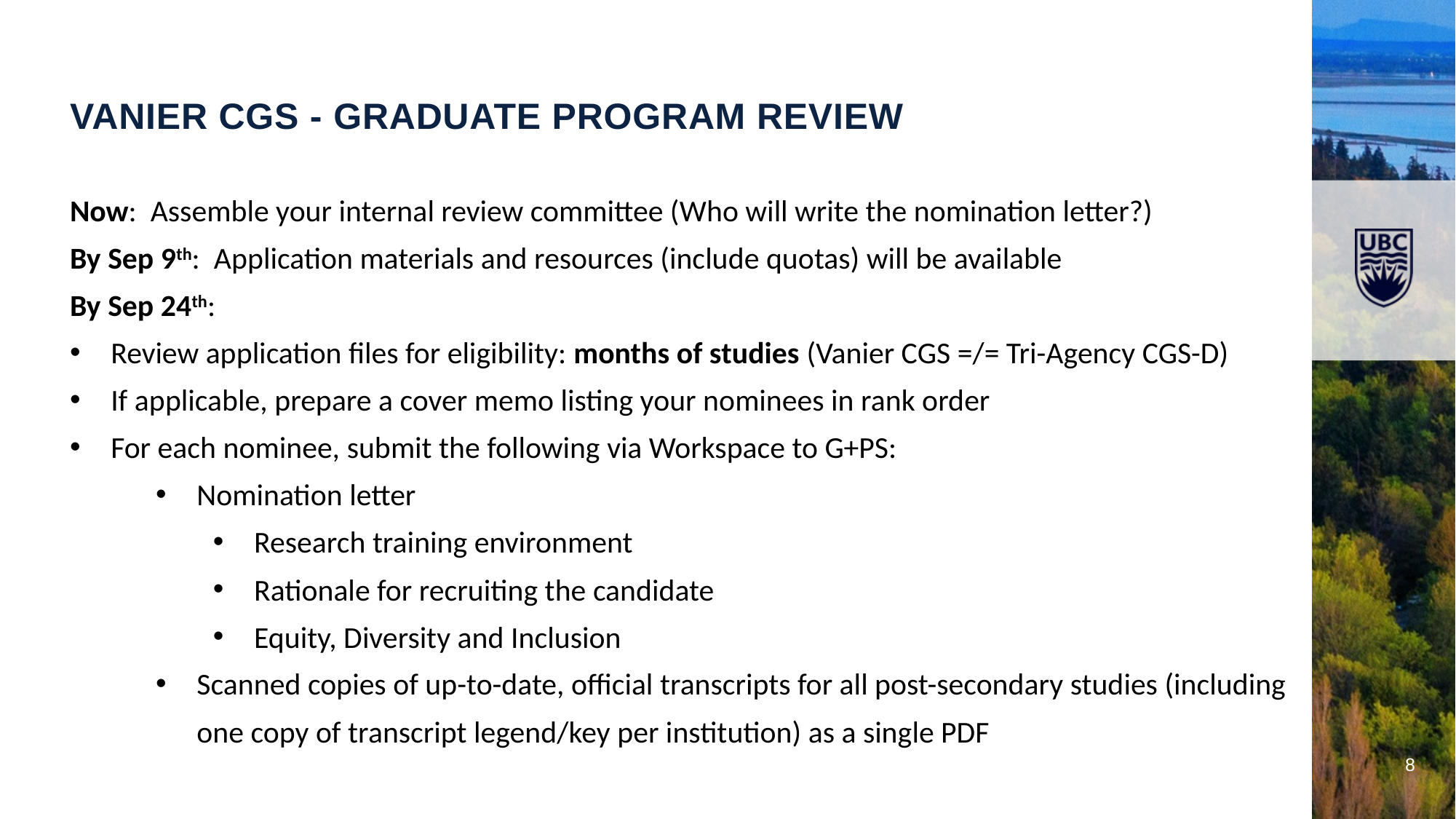

Vanier cgs - graduate program review
Now:  Assemble your internal review committee (Who will write the nomination letter?)
By Sep 9th:  Application materials and resources (include quotas) will be available
By Sep 24th:
Review application files for eligibility: months of studies (Vanier CGS =/= Tri-Agency CGS-D)
If applicable, prepare a cover memo listing your nominees in rank order
For each nominee, submit the following via Workspace to G+PS:
Nomination letter
Research training environment
Rationale for recruiting the candidate
Equity, Diversity and Inclusion
Scanned copies of up-to-date, official transcripts for all post-secondary studies (including one copy of transcript legend/key per institution) as a single PDF